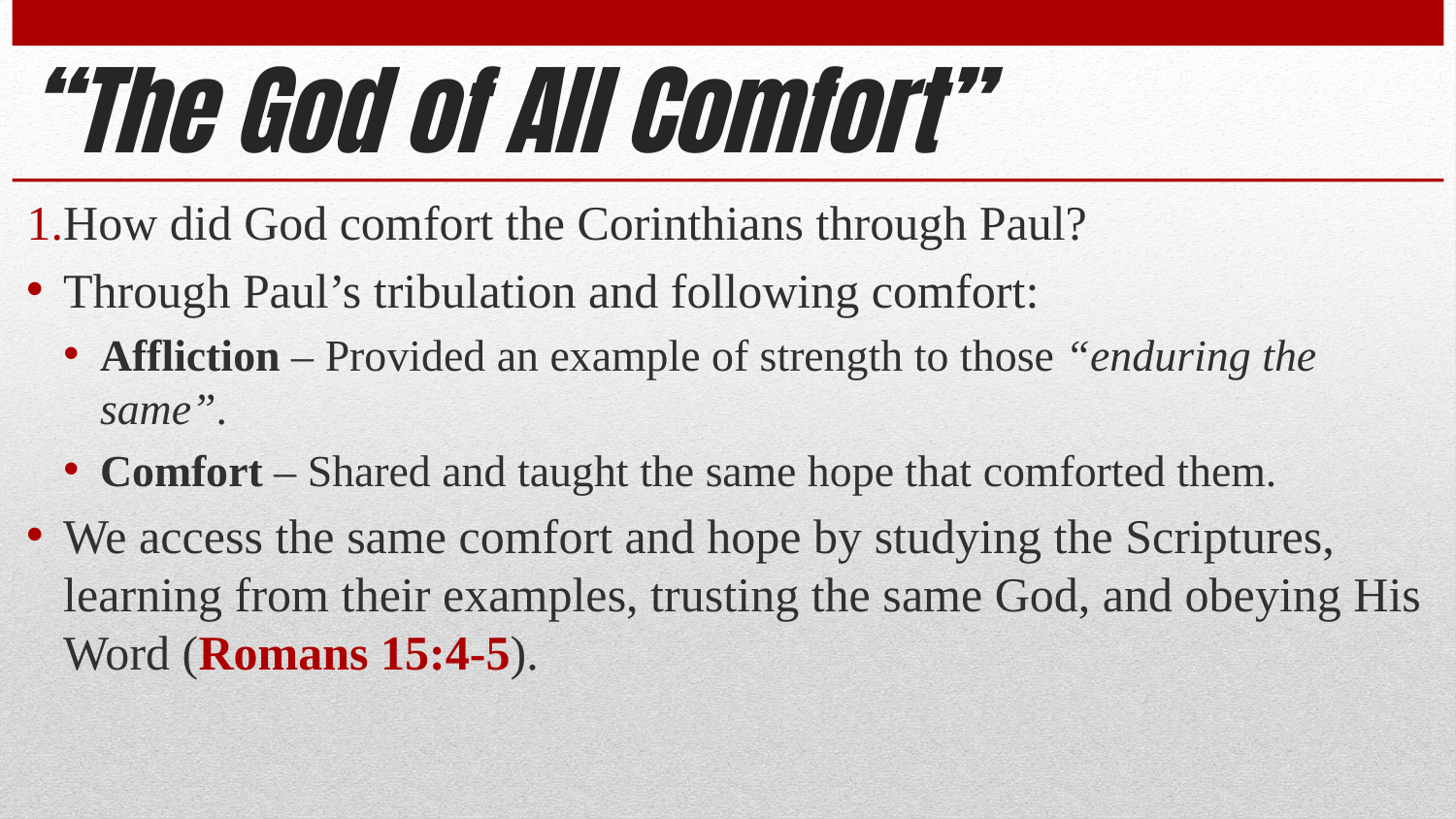

# “The God of All Comfort”
How did God comfort the Corinthians through Paul?
Through Paul’s tribulation and following comfort:
Affliction – Provided an example of strength to those “enduring the same”.
Comfort – Shared and taught the same hope that comforted them.
We access the same comfort and hope by studying the Scriptures, learning from their examples, trusting the same God, and obeying His Word (Romans 15:4-5).